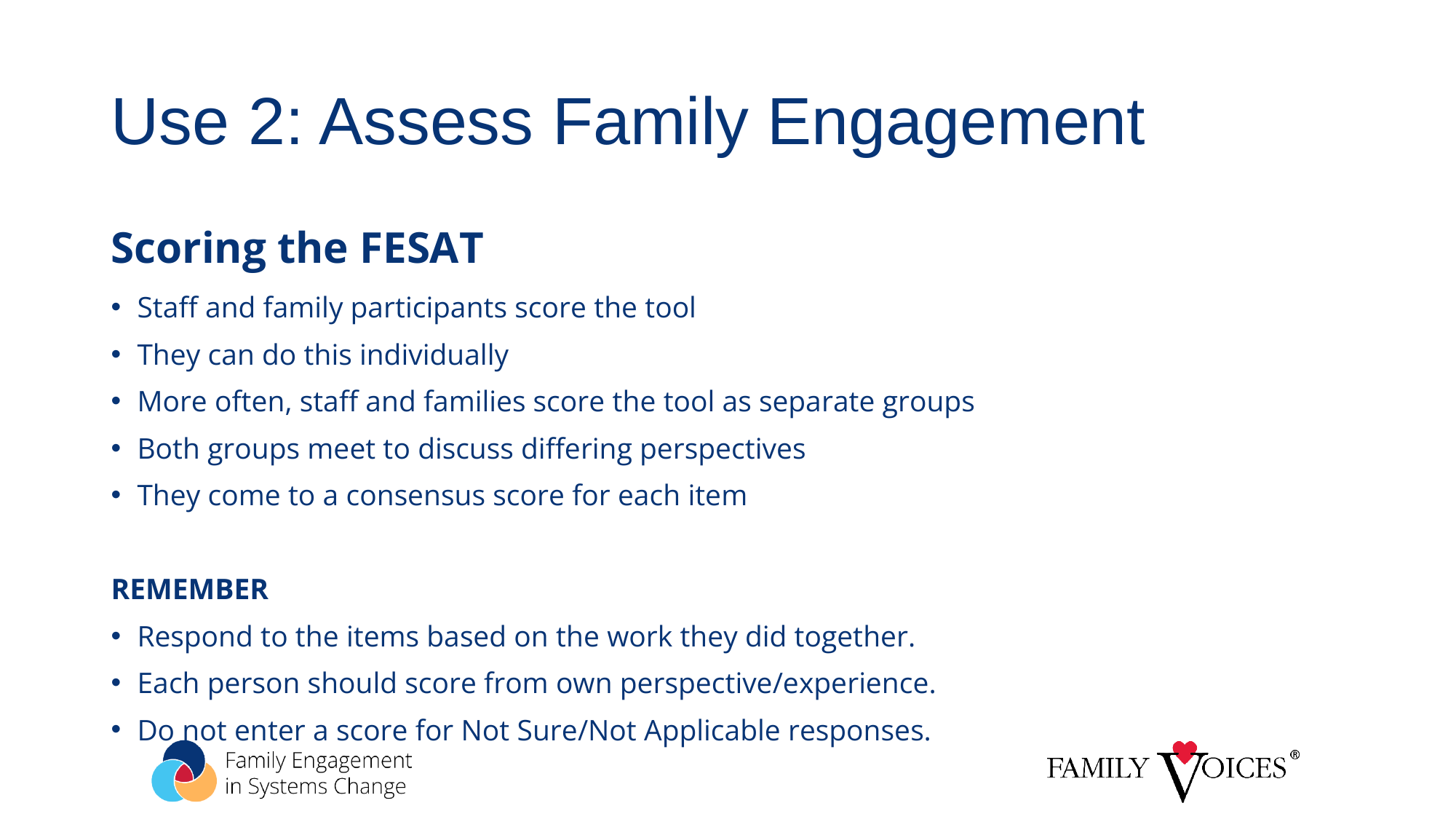

# Use 2: Assess Family Engagement
Scoring the FESAT
Staff and family participants score the tool
They can do this individually
More often, staff and families score the tool as separate groups
Both groups meet to discuss differing perspectives
They come to a consensus score for each item

REMEMBER
Respond to the items based on the work they did together.
Each person should score from own perspective/experience.
Do not enter a score for Not Sure/Not Applicable responses.